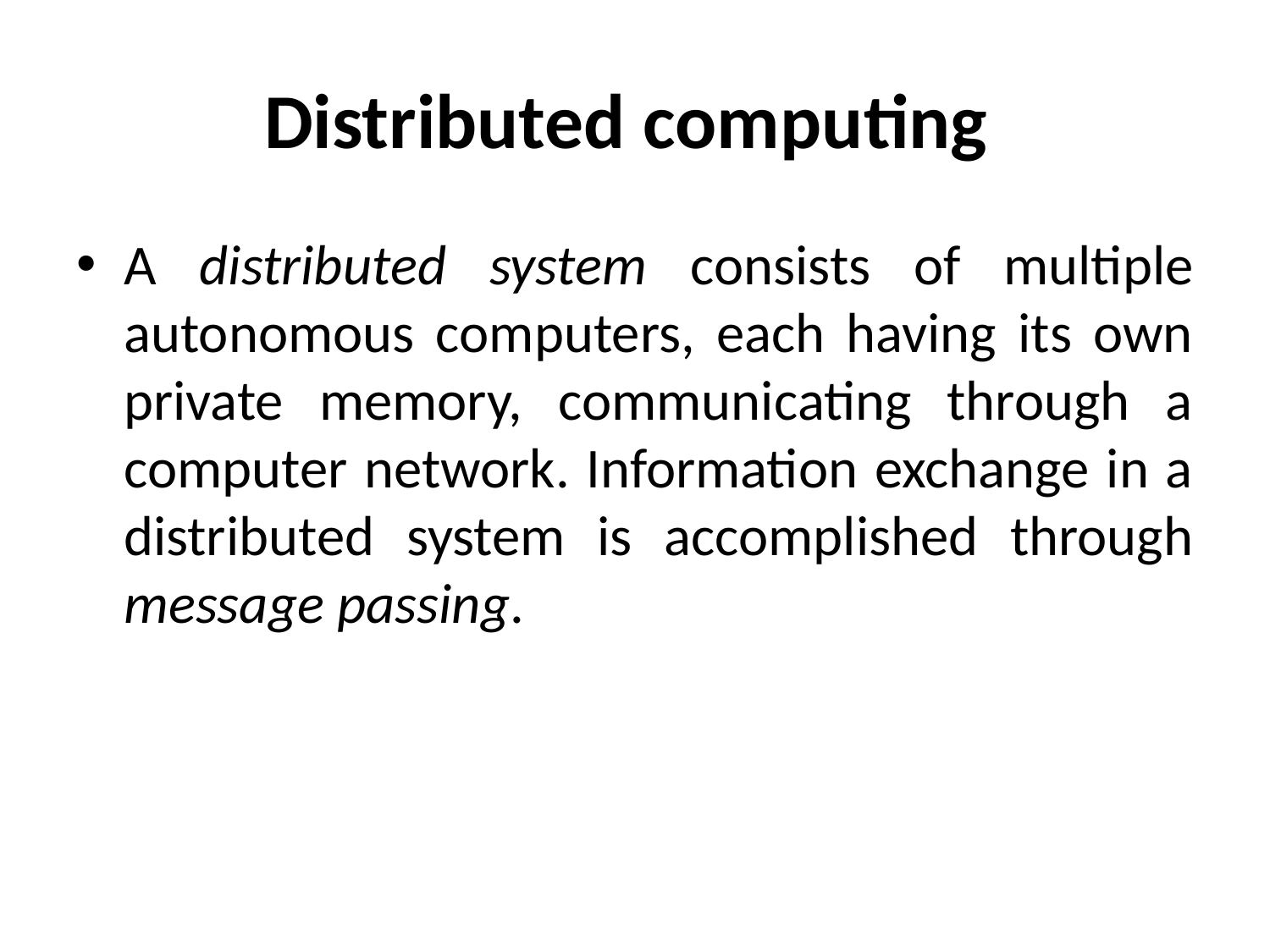

# Distributed computing
A distributed system consists of multiple autonomous computers, each having its own private memory, communicating through a computer network. Information exchange in a distributed system is accomplished through message passing.